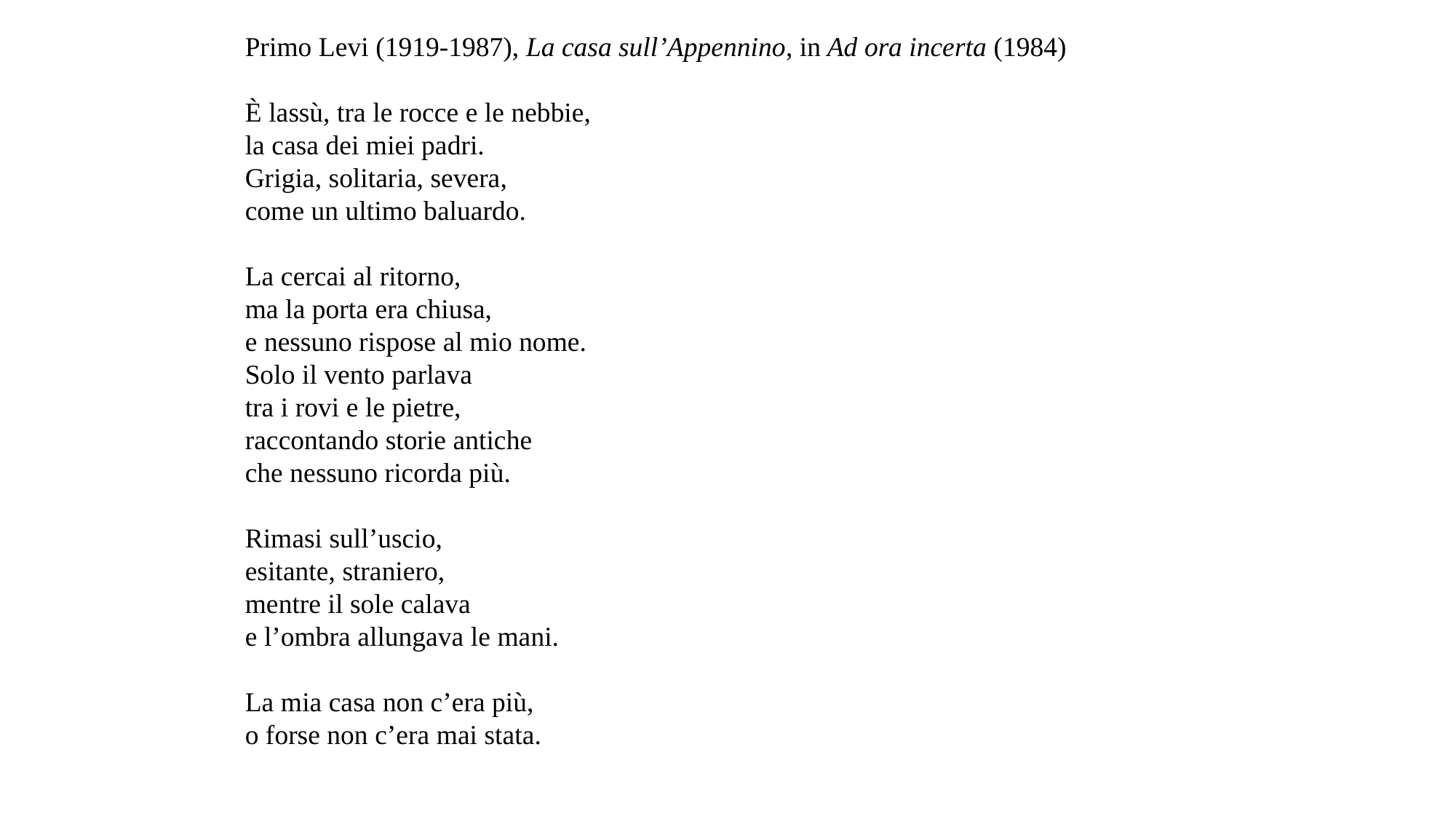

Primo Levi (1919-1987), La casa sull’Appennino, in Ad ora incerta (1984)

È lassù, tra le rocce e le nebbie,
la casa dei miei padri.
Grigia, solitaria, severa,
come un ultimo baluardo.

La cercai al ritorno,
ma la porta era chiusa,
e nessuno rispose al mio nome.
Solo il vento parlava
tra i rovi e le pietre,
raccontando storie antiche
che nessuno ricorda più.

Rimasi sull’uscio,
esitante, straniero,
mentre il sole calava
e l’ombra allungava le mani.

La mia casa non c’era più,
o forse non c’era mai stata.